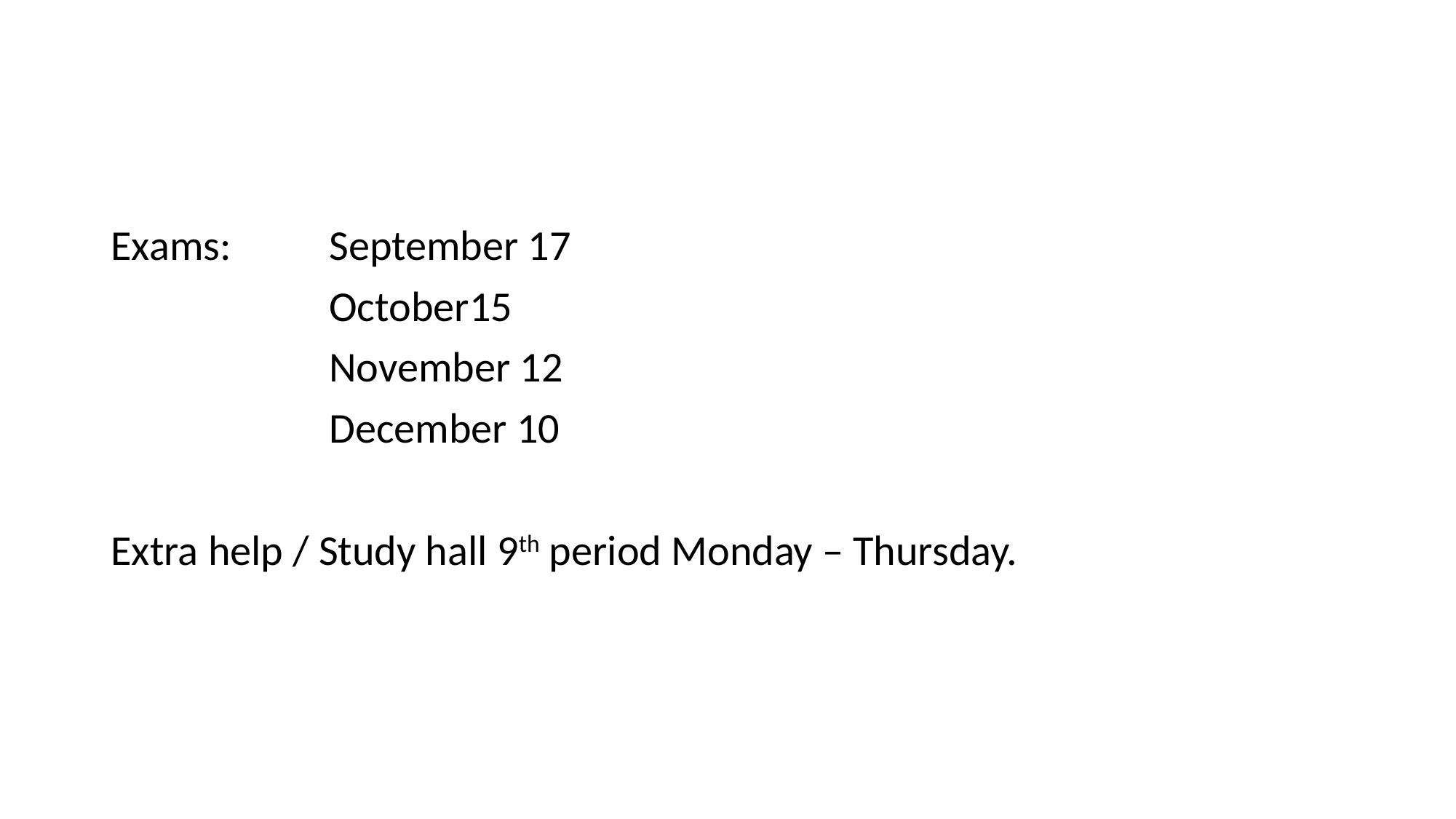

#
Exams: 	September 17
	   	October15
		November 12
		December 10

Extra help / Study hall 9th period Monday – Thursday.